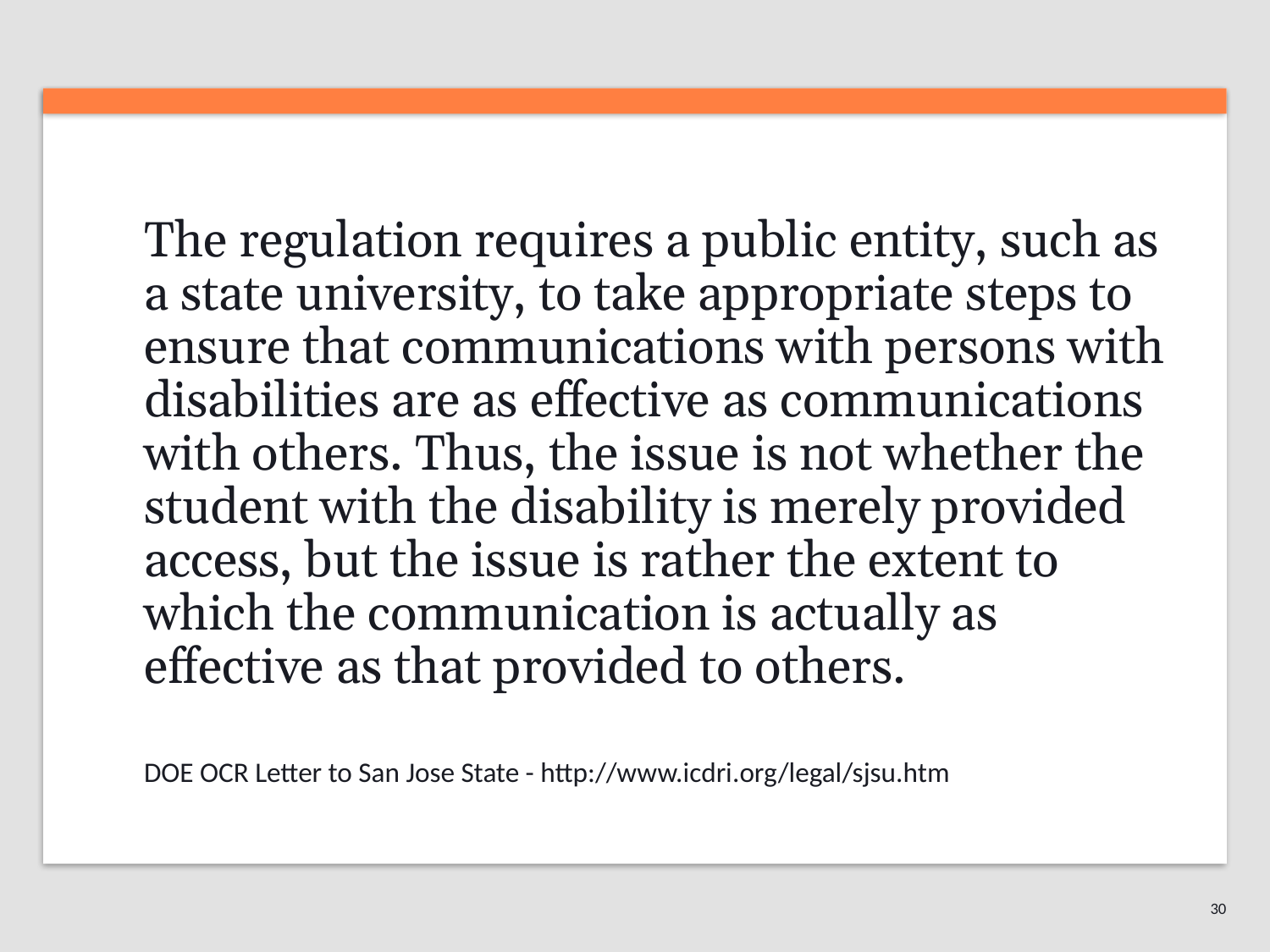

# The regulation requires a public entity, such as a state university, to take appropriate steps to ensure that communications with persons with disabilities are as effective as communications with others. Thus, the issue is not whether the student with the disability is merely provided access, but the issue is rather the extent to which the communication is actually as effective as that provided to others. DOE OCR Letter to San Jose State - http://www.icdri.org/legal/sjsu.htm